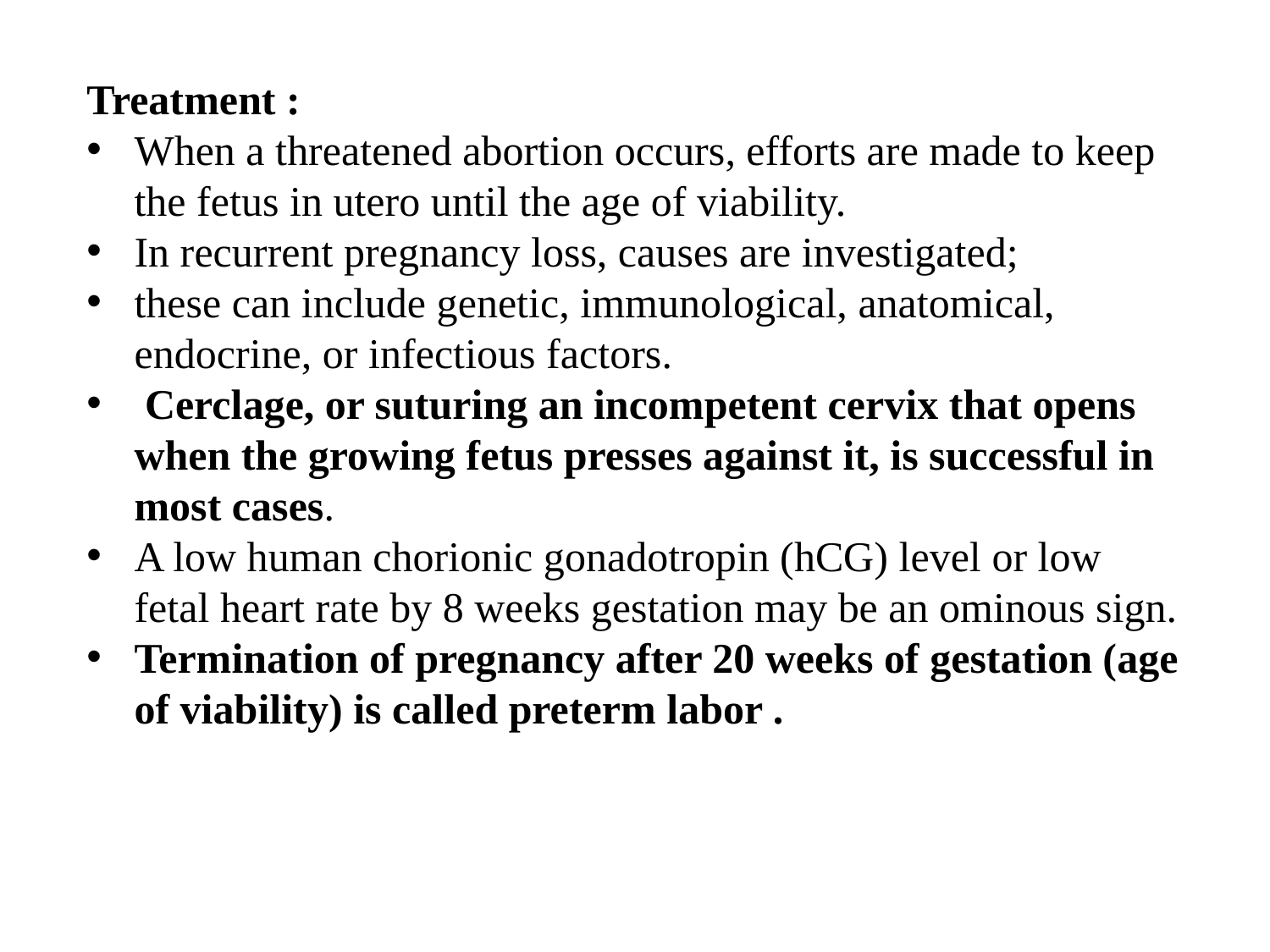

Treatment :
When a threatened abortion occurs, efforts are made to keep the fetus in utero until the age of viability.
In recurrent pregnancy loss, causes are investigated;
these can include genetic, immunological, anatomical, endocrine, or infectious factors.
 Cerclage, or suturing an incompetent cervix that opens when the growing fetus presses against it, is successful in most cases.
A low human chorionic gonadotropin (hCG) level or low fetal heart rate by 8 weeks gestation may be an ominous sign.
Termination of pregnancy after 20 weeks of gestation (age of viability) is called preterm labor .